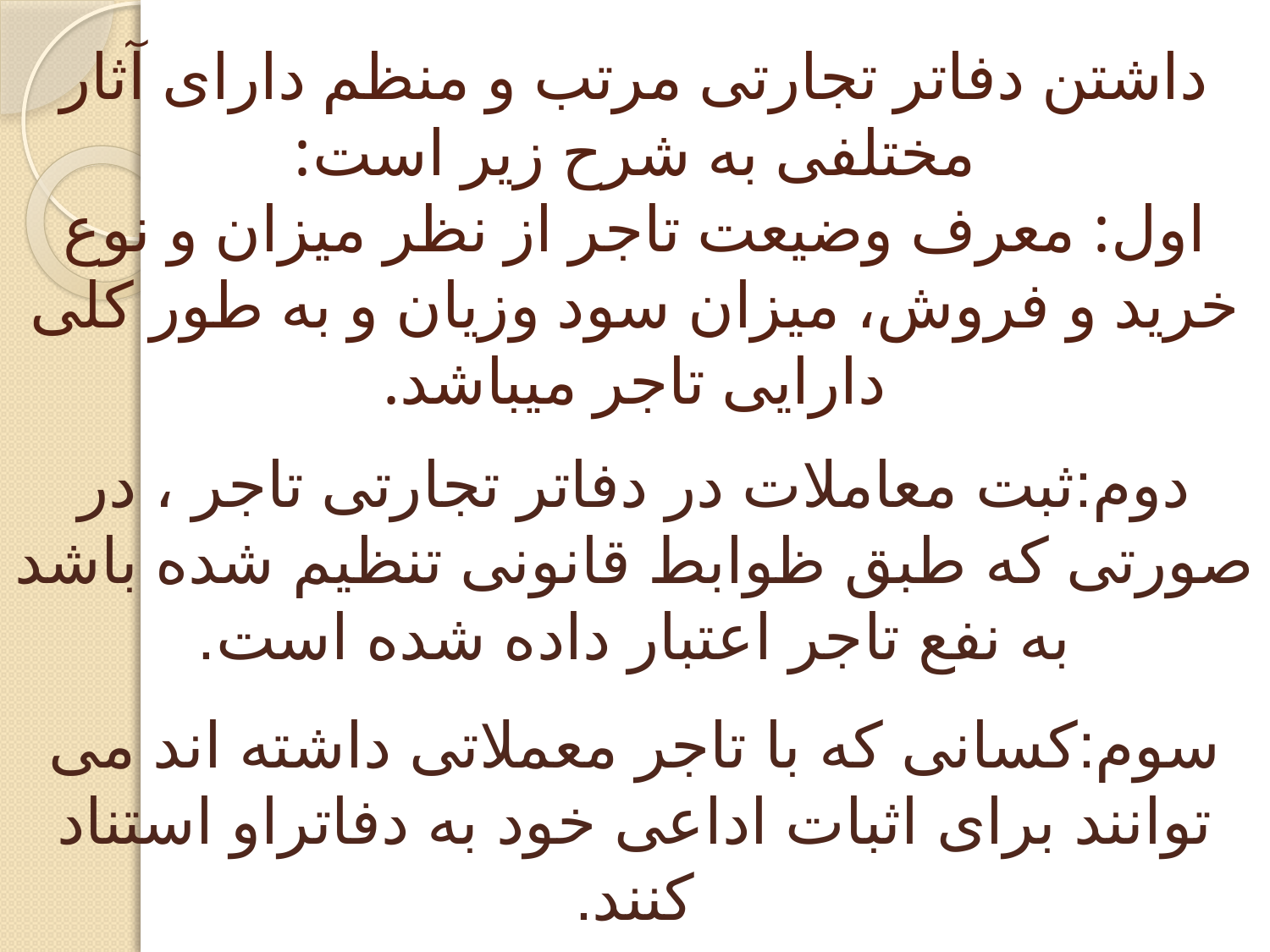

# داشتن دفاتر تجارتی مرتب و منظم دارای آثار مختلفی به شرح زیر است: اول: معرف وضیعت تاجر از نظر میزان و نوع خرید و فروش، میزان سود وزیان و به طور کلی دارایی تاجر میباشد.
دوم:ثبت معاملات در دفاتر تجارتی تاجر ، در صورتی که طبق ظوابط قانونی تنظیم شده باشد به نفع تاجر اعتبار داده شده است.
سوم:کسانی که با تاجر معملاتی داشته اند می توانند برای اثبات اداعی خود به دفاتراو استناد کنند.